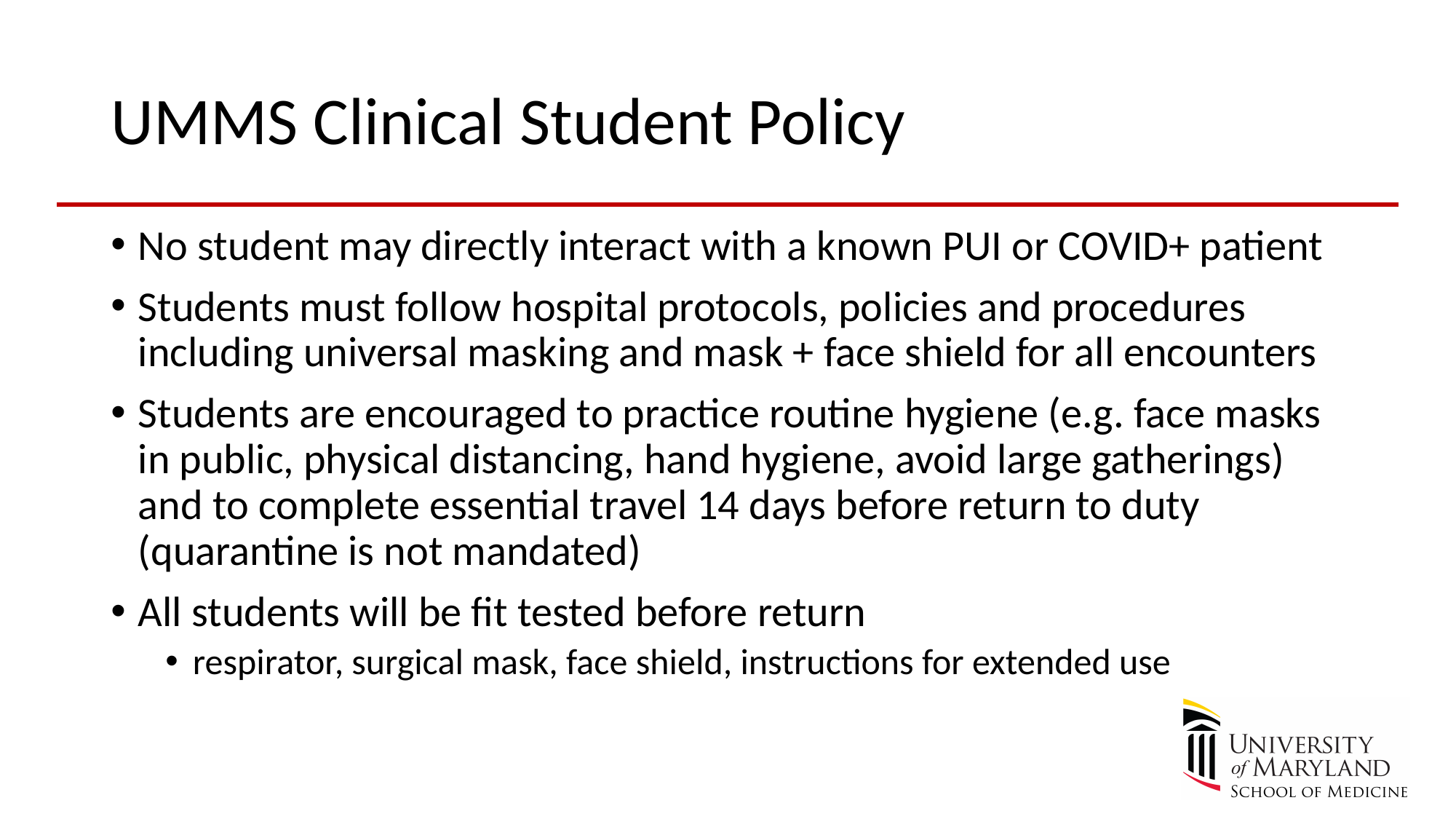

# UMMS Clinical Student Policy
No student may directly interact with a known PUI or COVID+ patient
Students must follow hospital protocols, policies and procedures including universal masking and mask + face shield for all encounters
Students are encouraged to practice routine hygiene (e.g. face masks in public, physical distancing, hand hygiene, avoid large gatherings) and to complete essential travel 14 days before return to duty (quarantine is not mandated)
All students will be fit tested before return
respirator, surgical mask, face shield, instructions for extended use